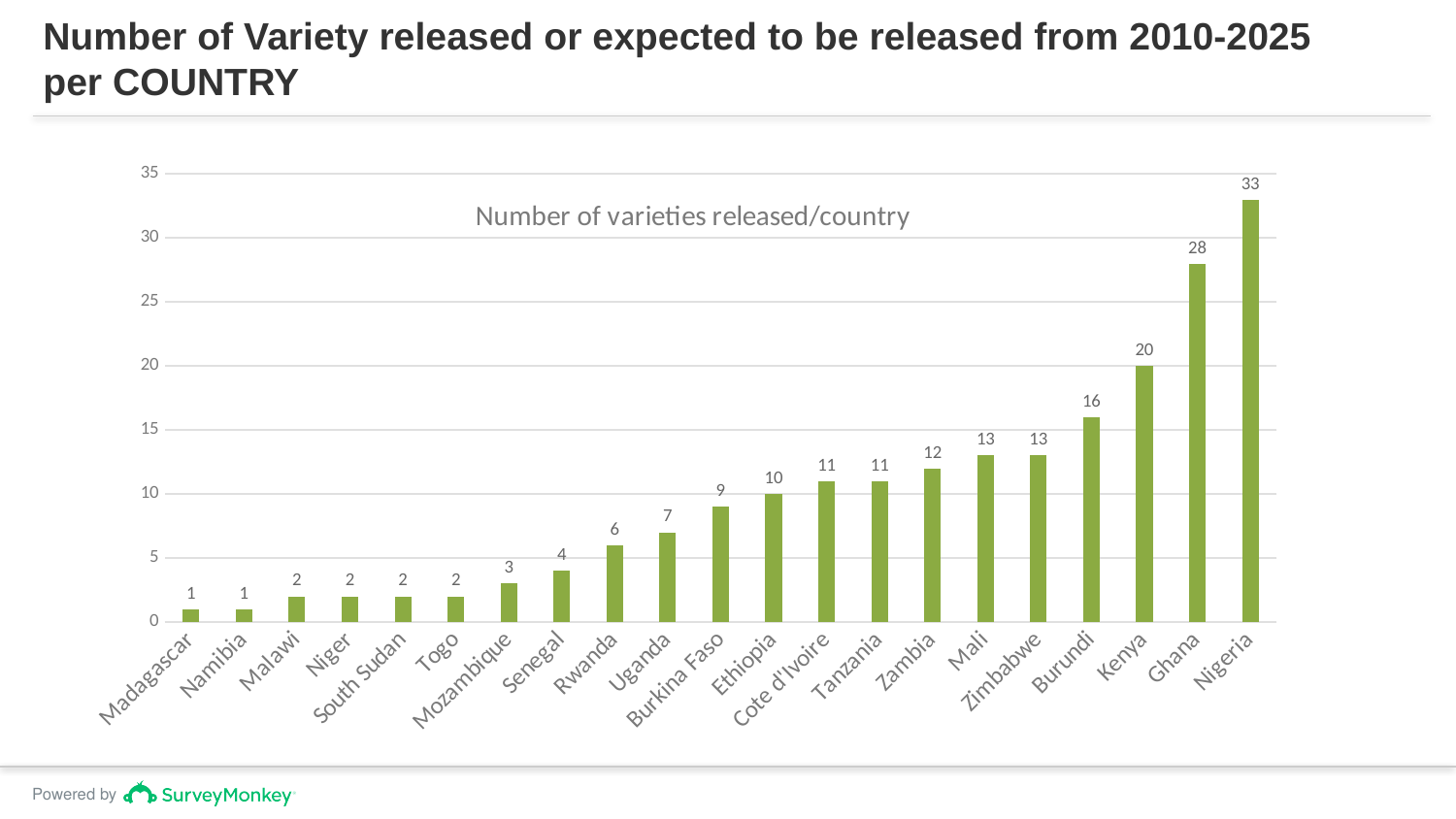

# Number of Variety released or expected to be released from 2010-2025 per COUNTRY

### Chart: Number of varieties released/country

| Category | numbe rof varieties released/countr7 |
|---|---|
| Madagascar | 1.0 |
| Namibia | 1.0 |
| Malawi | 2.0 |
| Niger | 2.0 |
| South Sudan | 2.0 |
| Togo | 2.0 |
| Mozambique | 3.0 |
| Senegal | 4.0 |
| Rwanda | 6.0 |
| Uganda | 7.0 |
| Burkina Faso | 9.0 |
| Ethiopia | 10.0 |
| Cote d'Ivoire | 11.0 |
| Tanzania | 11.0 |
| Zambia | 12.0 |
| Mali | 13.0 |
| Zimbabwe | 13.0 |
| Burundi | 16.0 |
| Kenya | 20.0 |
| Ghana | 28.0 |
| Nigeria | 33.0 |